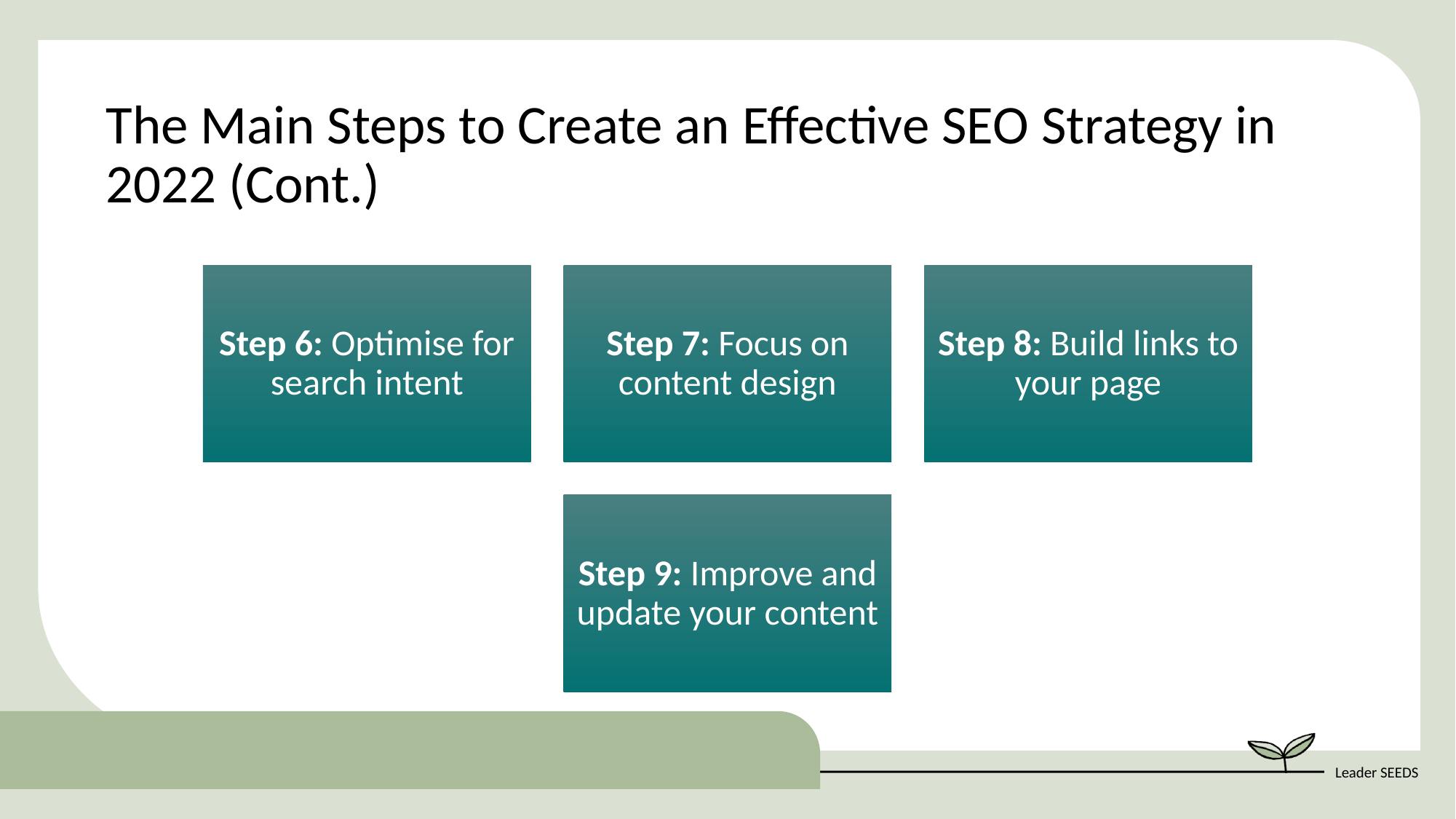

The Main Steps to Create an Effective SEO Strategy in 2022 (Cont.)
Step 6: Optimise for search intent
Step 7: Focus on content design
Step 8: Build links to your page
Step 9: Improve and update your content